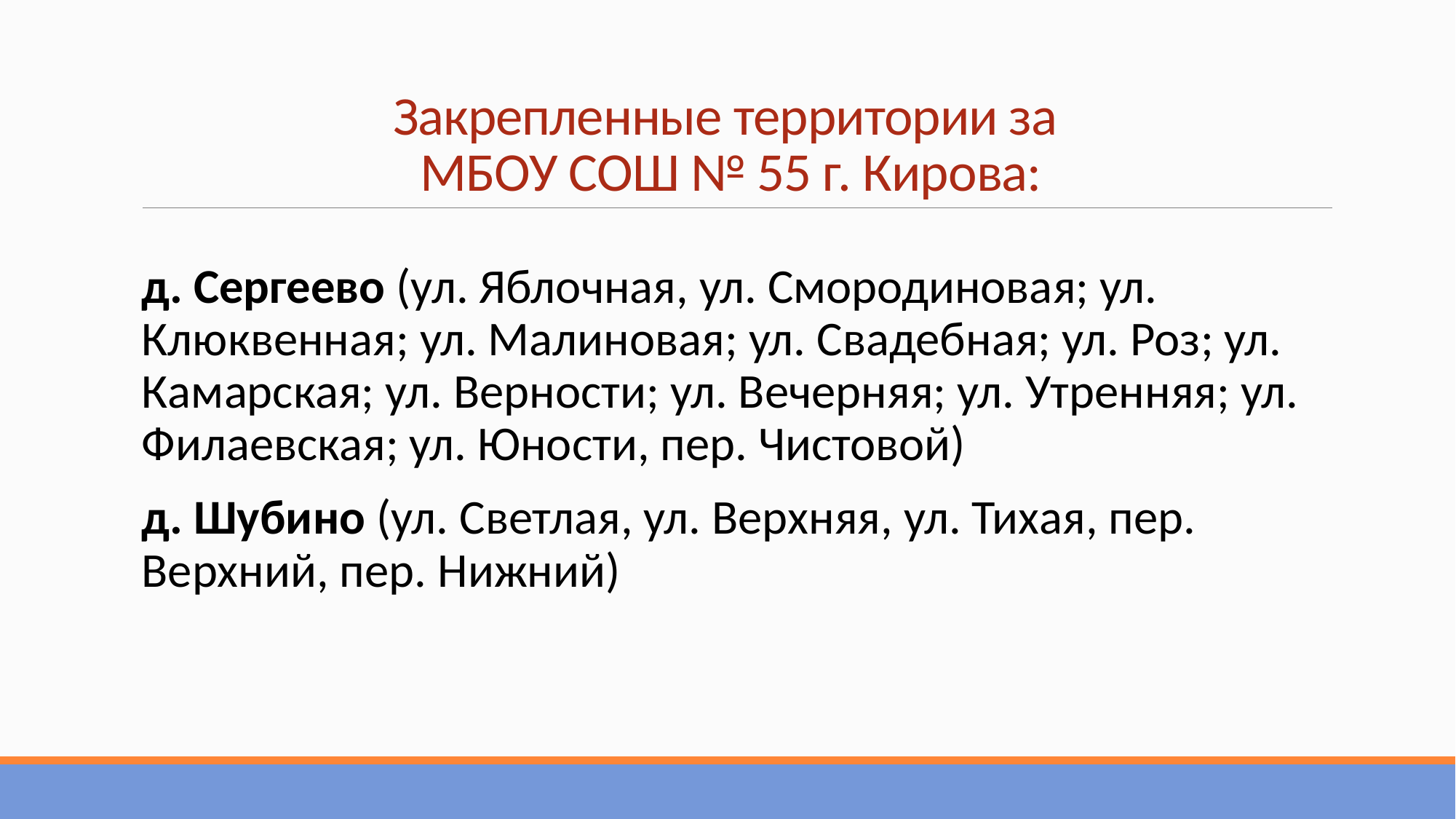

# Закрепленные территории за МБОУ СОШ № 55 г. Кирова:
д. Сергеево (ул. Яблочная, ул. Смородиновая; ул. Клюквенная; ул. Малиновая; ул. Свадебная; ул. Роз; ул. Камарская; ул. Верности; ул. Вечерняя; ул. Утренняя; ул. Филаевская; ул. Юности, пер. Чистовой)
д. Шубино (ул. Светлая, ул. Верхняя, ул. Тихая, пер. Верхний, пер. Нижний)